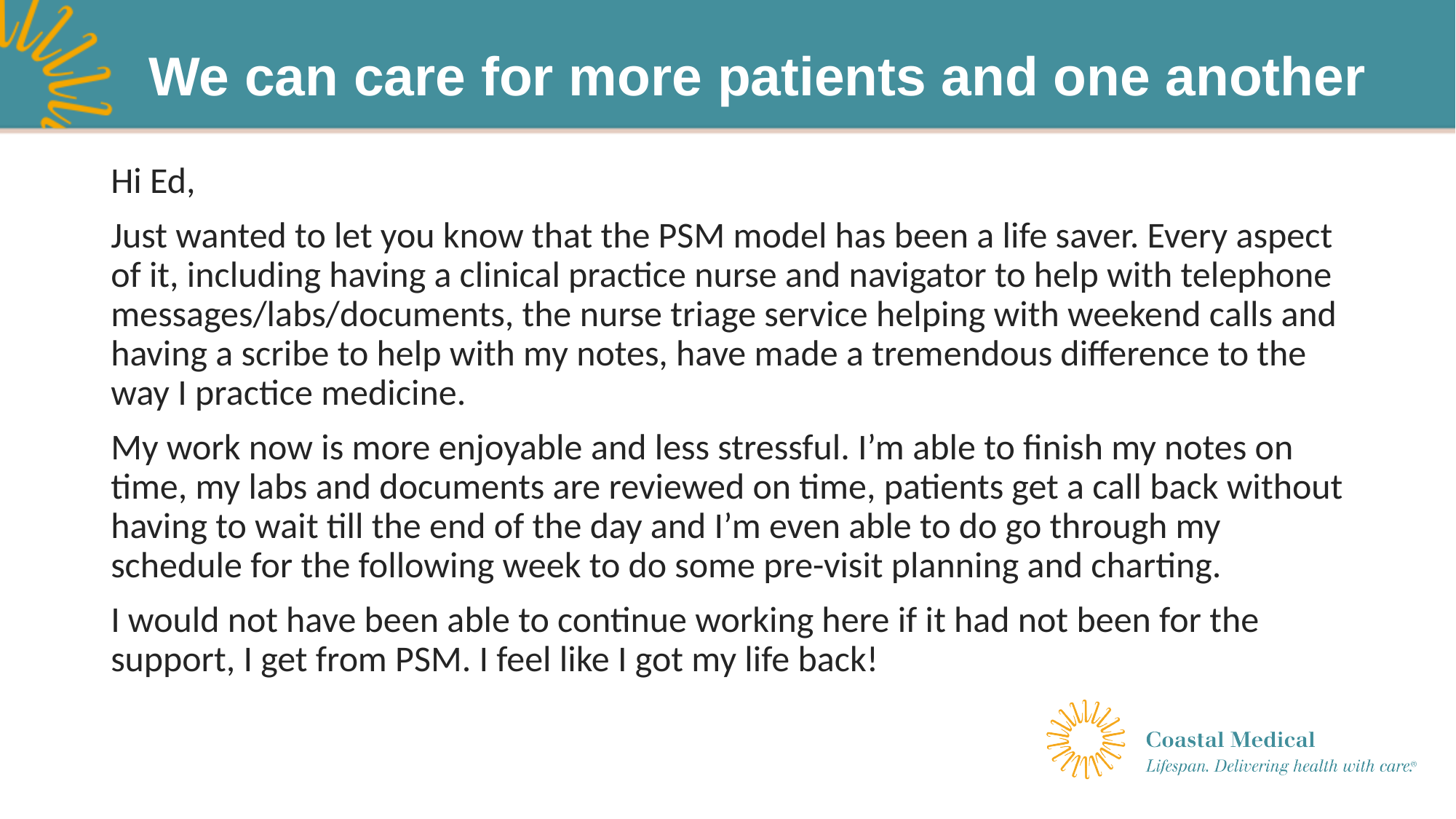

We can care for more patients and one another
Hi Ed,
Just wanted to let you know that the PSM model has been a life saver. Every aspect of it, including having a clinical practice nurse and navigator to help with telephone messages/labs/documents, the nurse triage service helping with weekend calls and having a scribe to help with my notes, have made a tremendous difference to the way I practice medicine.
My work now is more enjoyable and less stressful. I’m able to finish my notes on time, my labs and documents are reviewed on time, patients get a call back without having to wait till the end of the day and I’m even able to do go through my schedule for the following week to do some pre-visit planning and charting.
I would not have been able to continue working here if it had not been for the support, I get from PSM. I feel like I got my life back!